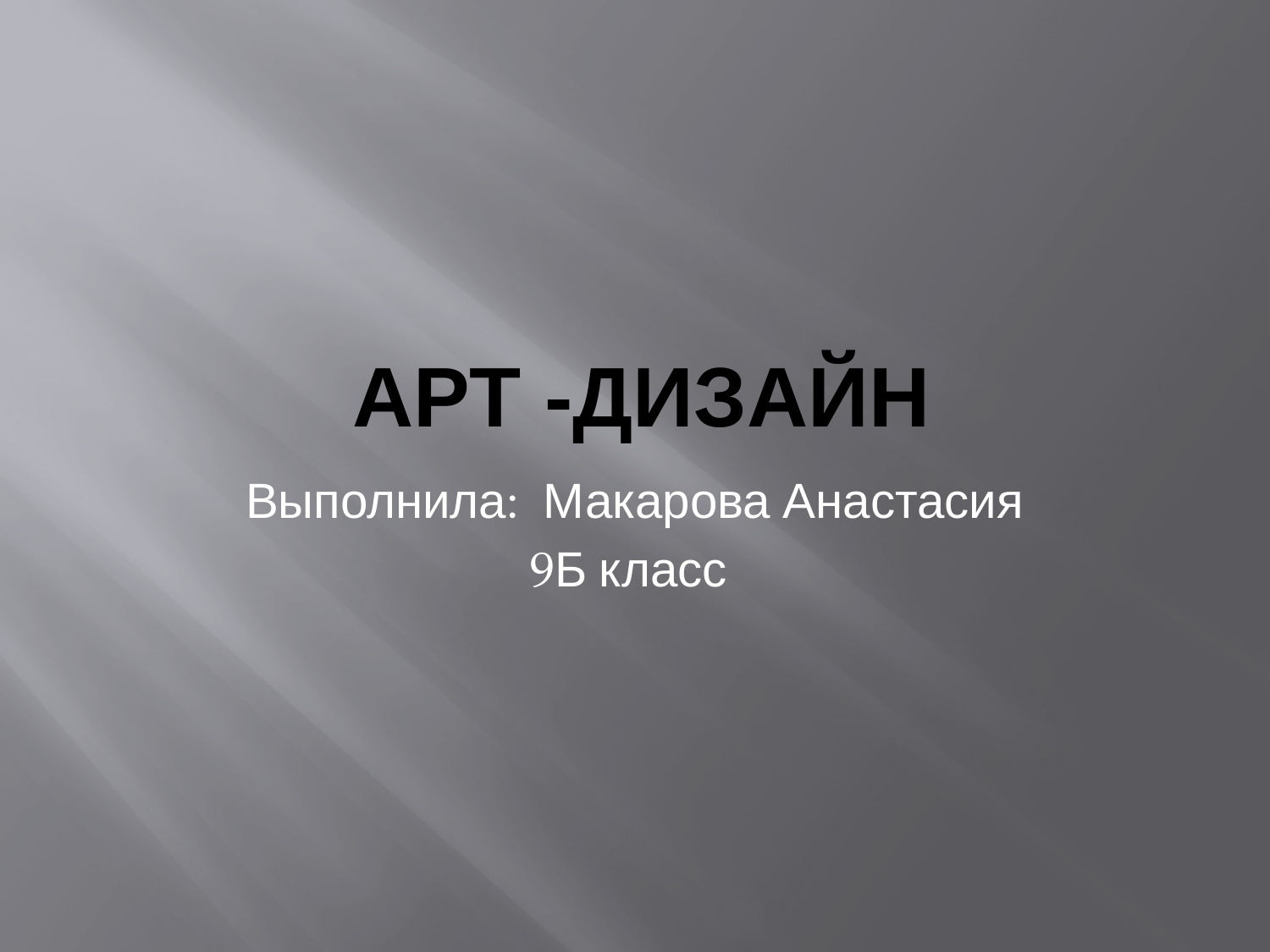

# Арт -дизайн
Выполнила:  Макарова Анастасия
9Б класс